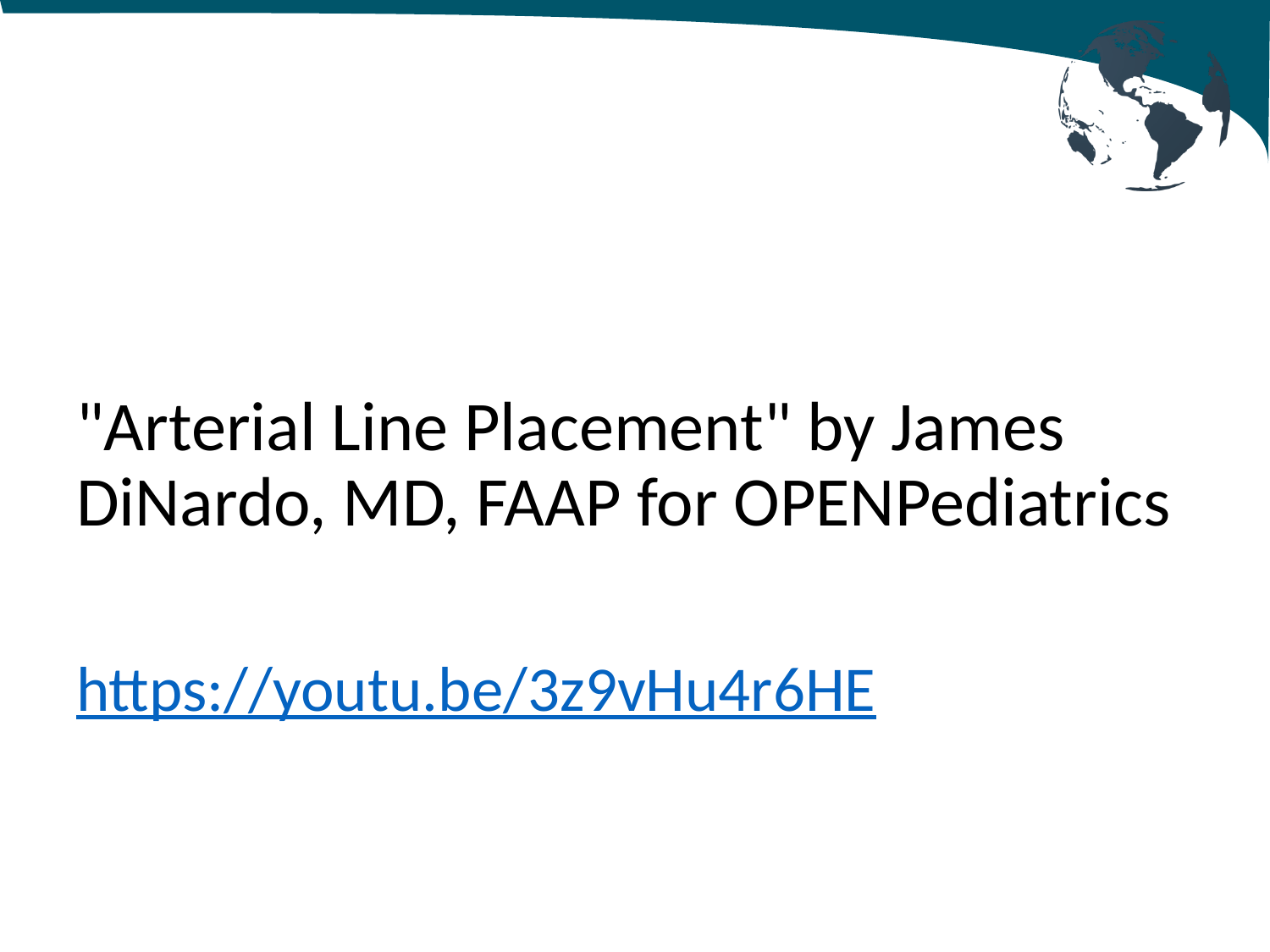

# "Arterial Line Placement" by James DiNardo, MD, FAAP for OPENPediatrics
https://youtu.be/3z9vHu4r6HE